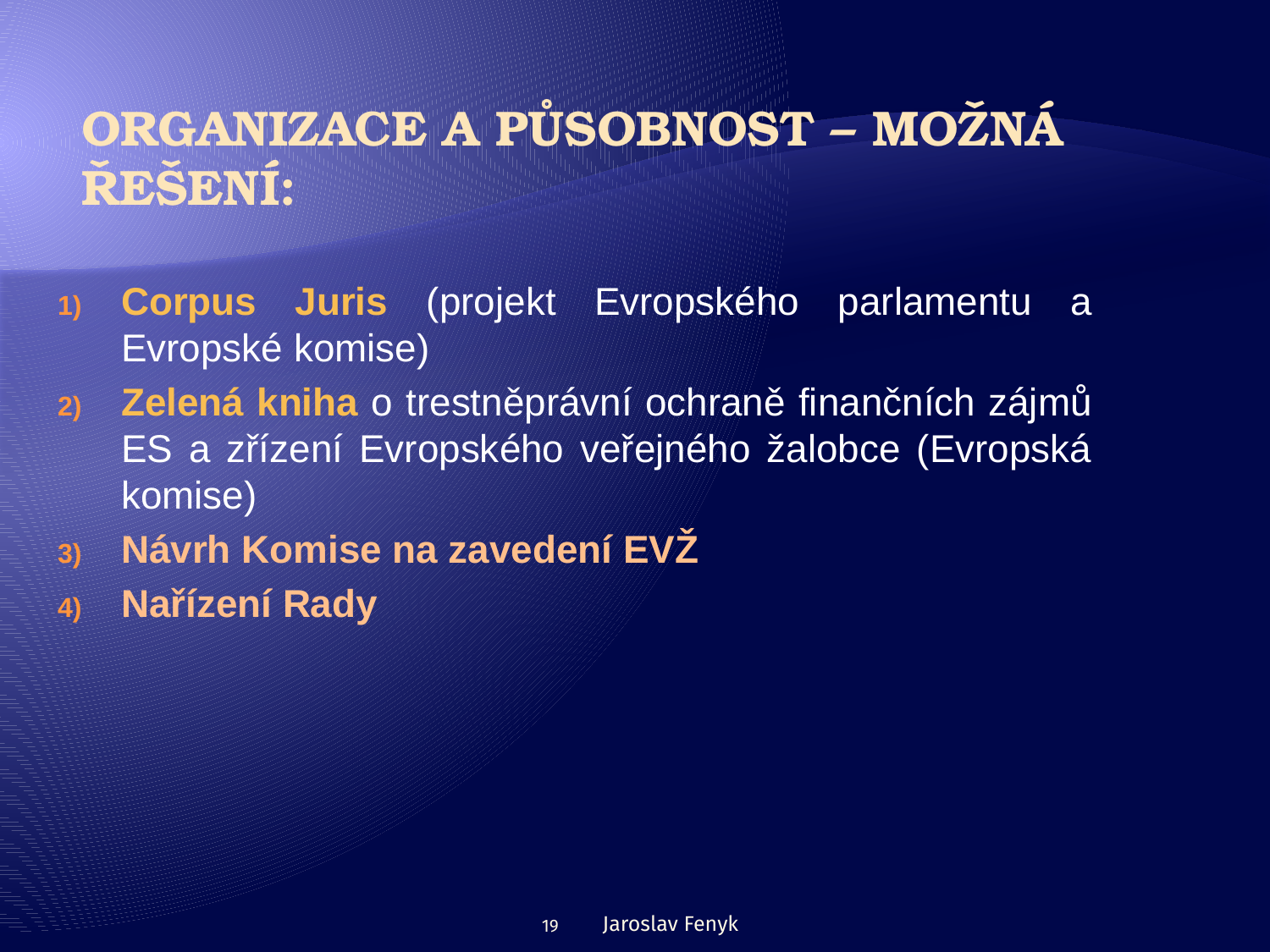

Organizace a působnost – možná řešení:

Corpus Juris (projekt Evropského parlamentu a Evropské komise)
Zelená kniha o trestněprávní ochraně finančních zájmů ES a zřízení Evropského veřejného žalobce (Evropská komise)
Návrh Komise na zavedení EVŽ
Nařízení Rady

19
Jaroslav Fenyk